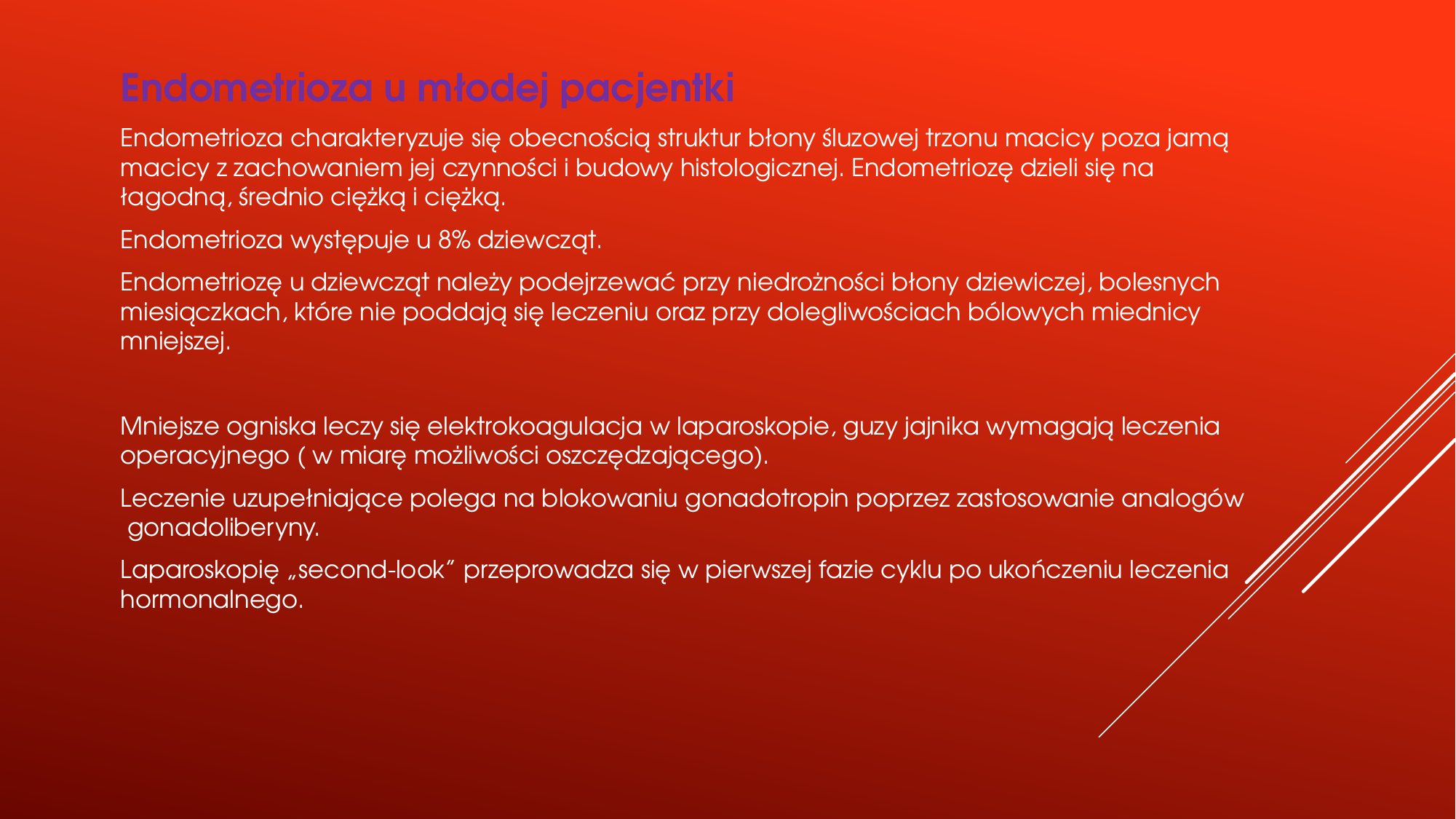

Endometrioza u młodej pacjentki
Endometrioza charakteryzuje się obecnością struktur błony śluzowej trzonu macicy poza jamą macicy z zachowaniem jej czynności i budowy histologicznej. Endometriozę dzieli się na łagodną, średnio ciężką i ciężką.
Endometrioza występuje u 8% dziewcząt.
Endometriozę u dziewcząt należy podejrzewać przy niedrożności błony dziewiczej, bolesnych miesiączkach, które nie poddają się leczeniu oraz przy dolegliwościach bólowych miednicy mniejszej.

Mniejsze ogniska leczy się elektrokoagulacja w laparoskopie, guzy jajnika wymagają leczenia operacyjnego ( w miarę możliwości oszczędzającego).
Leczenie uzupełniające polega na blokowaniu gonadotropin poprzez zastosowanie analogów  gonadoliberyny.
Laparoskopię „second-look” przeprowadza się w pierwszej fazie cyklu po ukończeniu leczenia hormonalnego.